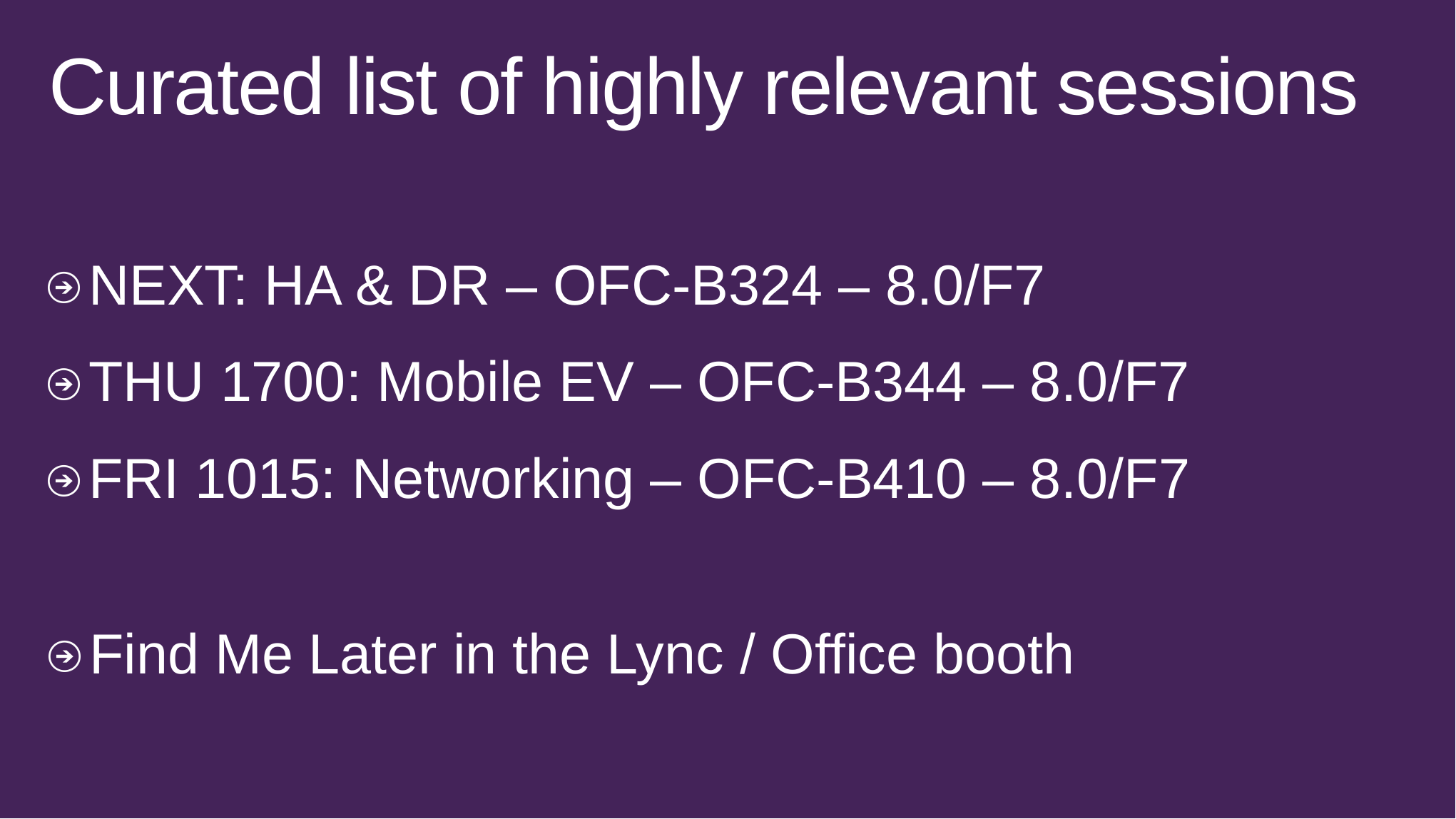

# Curated list of highly relevant sessions

NEXT: HA & DR – OFC-B324 – 8.0/F7
THU 1700: Mobile EV – OFC-B344 – 8.0/F7
FRI 1015: Networking – OFC-B410 – 8.0/F7

Find Me Later in the Lync / Office booth